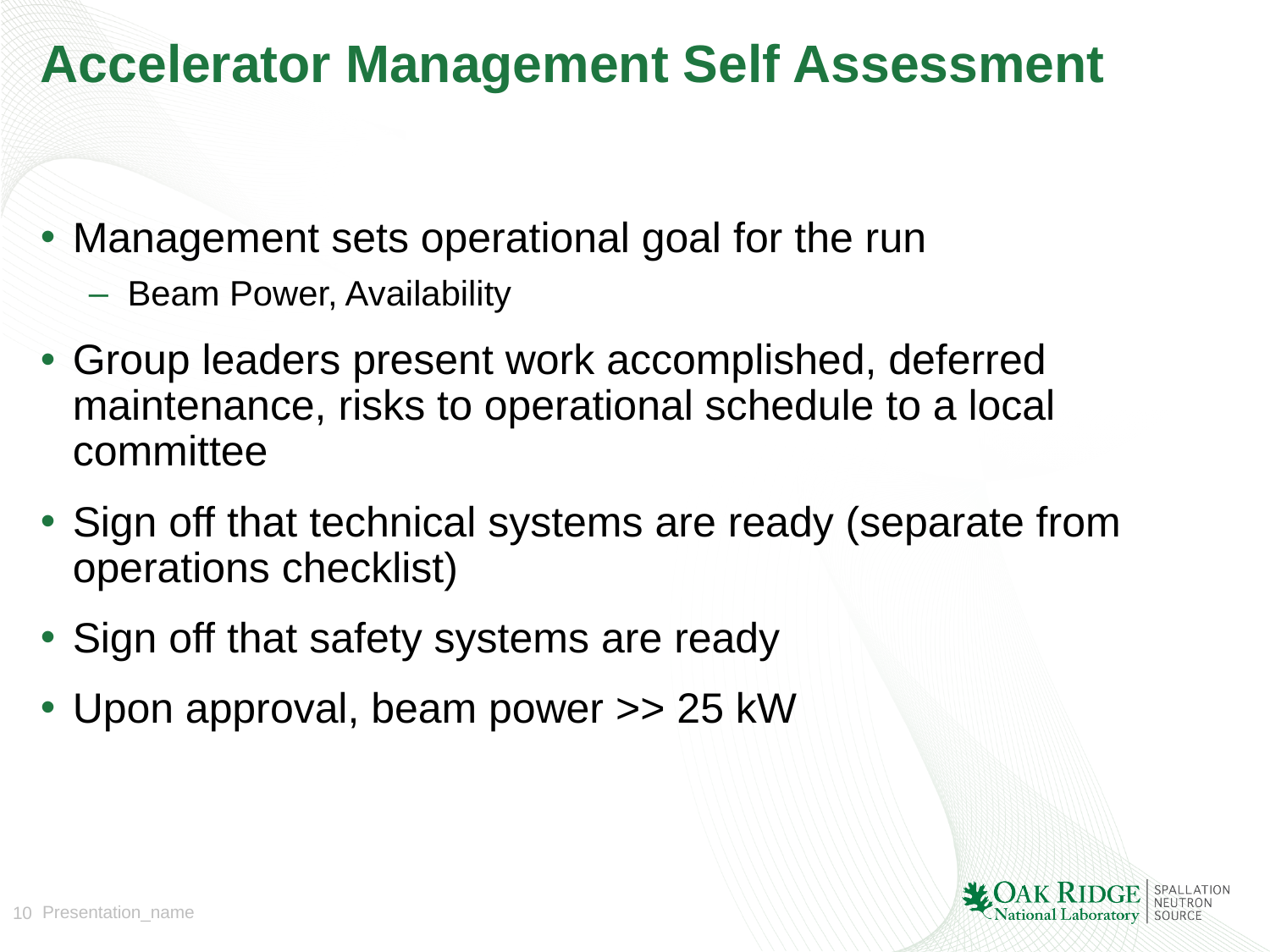

# Accelerator Management Self Assessment
Management sets operational goal for the run
Beam Power, Availability
Group leaders present work accomplished, deferred maintenance, risks to operational schedule to a local committee
Sign off that technical systems are ready (separate from operations checklist)
Sign off that safety systems are ready
Upon approval, beam power >> 25 kW